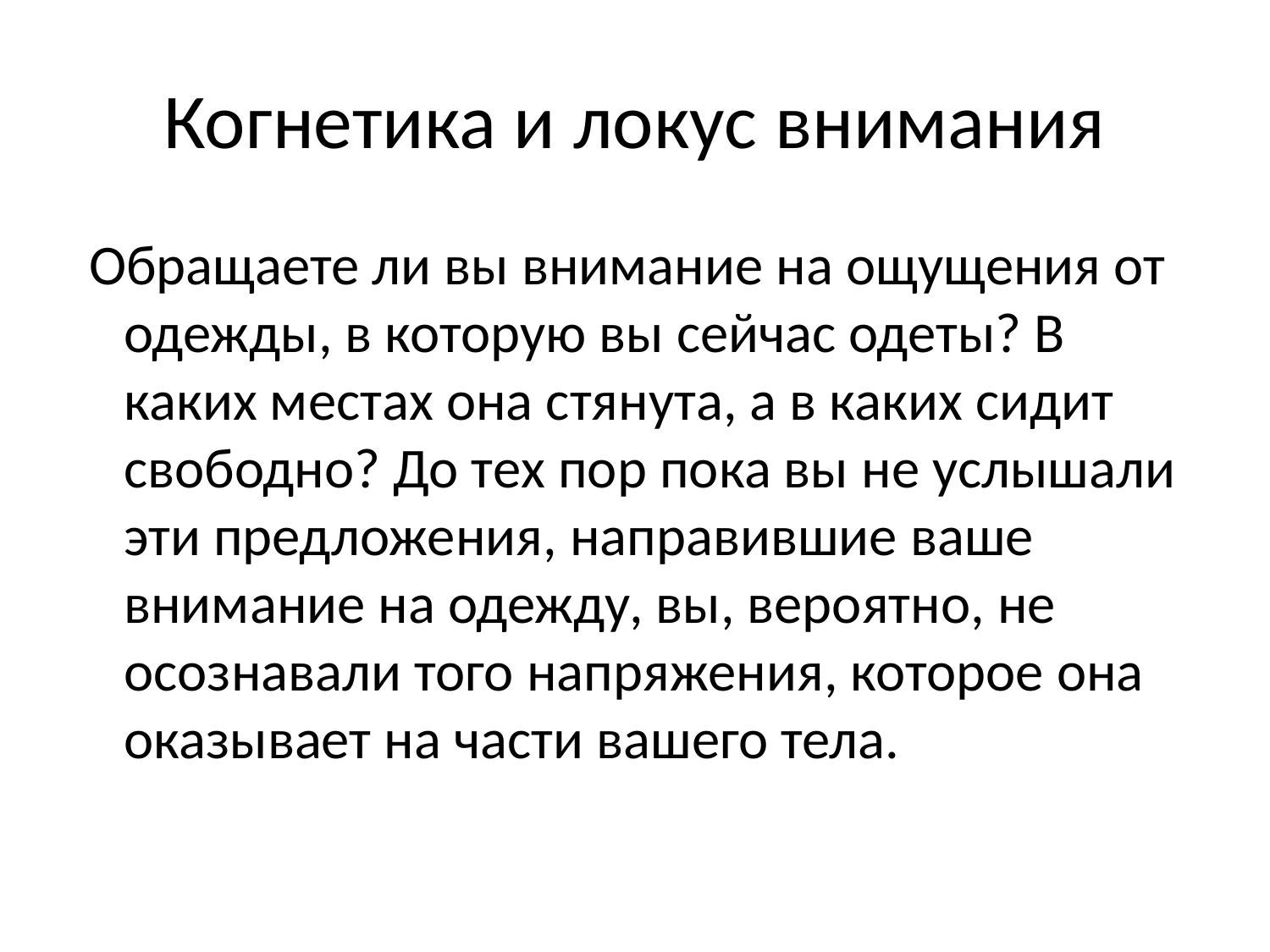

# Когнетика и локус внимания
 Обращаете ли вы внимание на ощущения от одежды, в которую вы сейчас одеты? В каких местах она стянута, а в каких сидит свободно? До тех пор пока вы не услышали эти предложения, направившие ваше внимание на одежду, вы, вероятно, не осознавали того напряжения, которое она оказывает на части вашего тела.